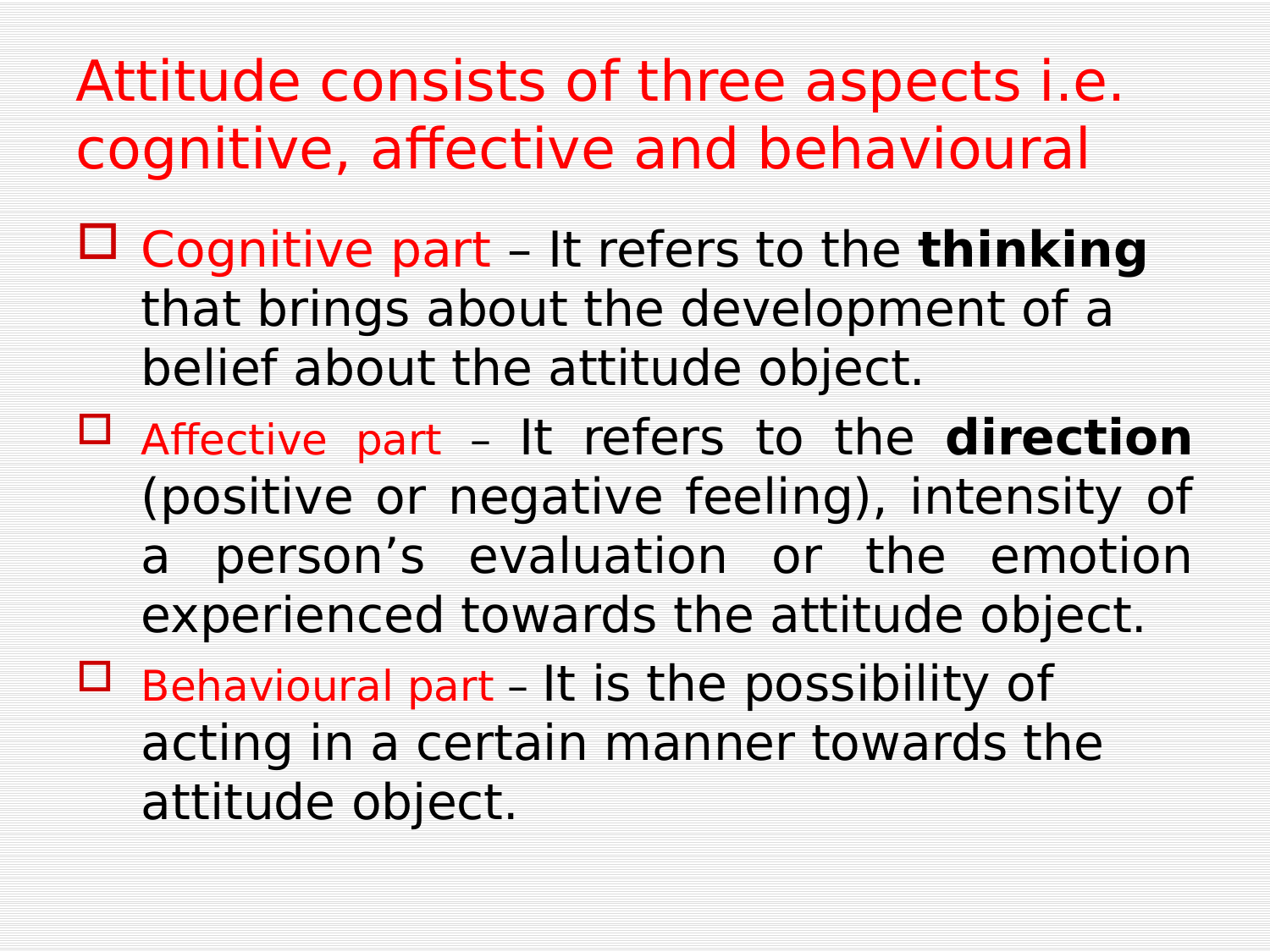

# Attitude consists of three aspects i.e. cognitive, affective and behavioural
Cognitive part – It refers to the thinking that brings about the development of a belief about the attitude object.
Affective part – It refers to the direction (positive or negative feeling), intensity of a person’s evaluation or the emotion experienced towards the attitude object.
Behavioural part – It is the possibility of acting in a certain manner towards the attitude object.